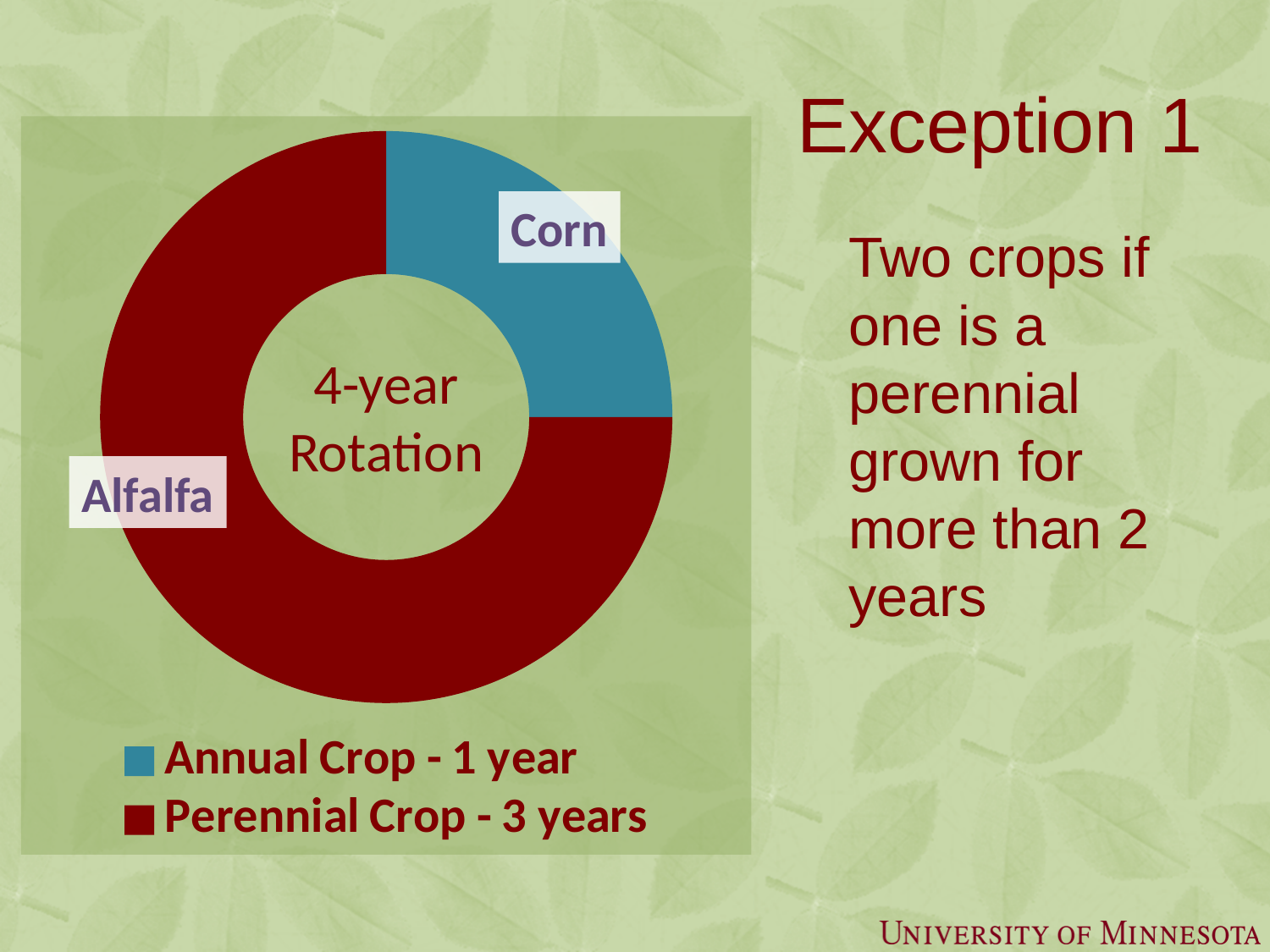

# Exception 1

### Chart

| Category |  |
|---|---|
| Annual Crop - 1 year | 0.2 |
| Perennial Crop - 3 years | 0.6 |
Corn
Two crops if one is a perennial grown for more than 2 years
4-year
Rotation
Alfalfa